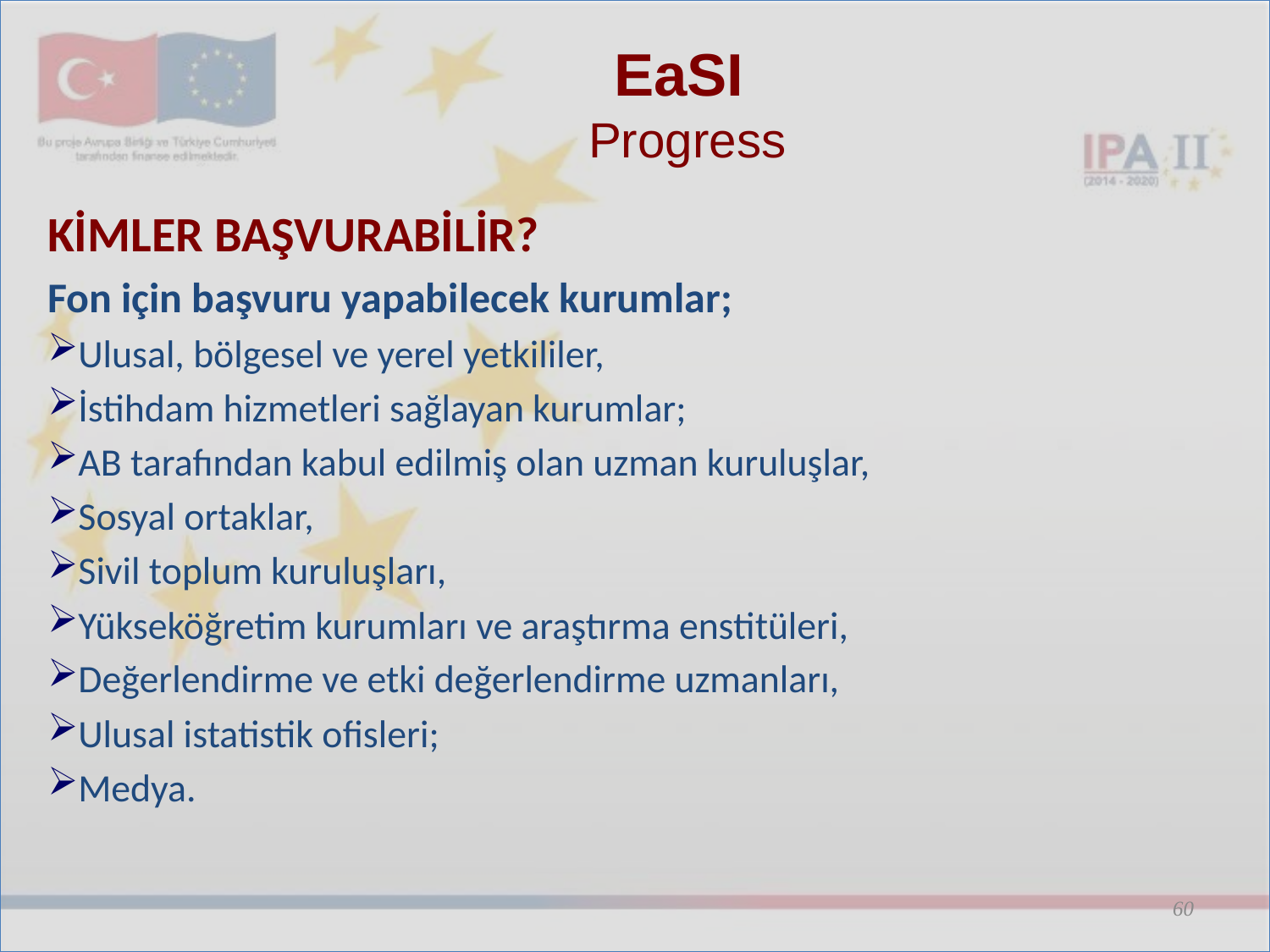

EaSI
Progress
KİMLER BAŞVURABİLİR?
Fon için başvuru yapabilecek kurumlar;
Ulusal, bölgesel ve yerel yetkililer,
İstihdam hizmetleri sağlayan kurumlar;
AB tarafından kabul edilmiş olan uzman kuruluşlar,
Sosyal ortaklar,
Sivil toplum kuruluşları,
Yükseköğretim kurumları ve araştırma enstitüleri,
Değerlendirme ve etki değerlendirme uzmanları,
Ulusal istatistik ofisleri;
Medya.

60